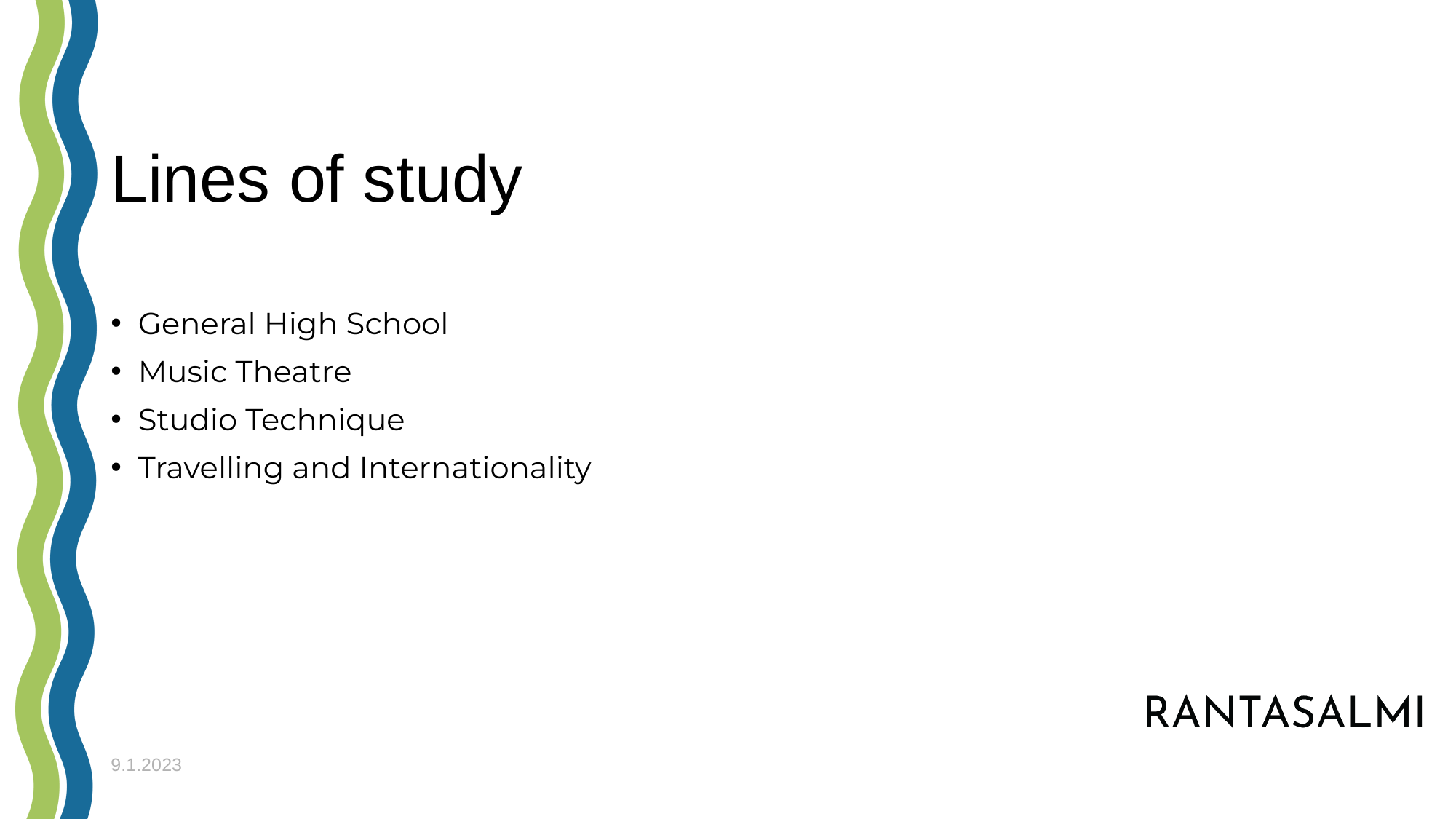

# Lines of study

General High School
Music Theatre
Studio Technique
Travelling and Internationality

9.1.2023